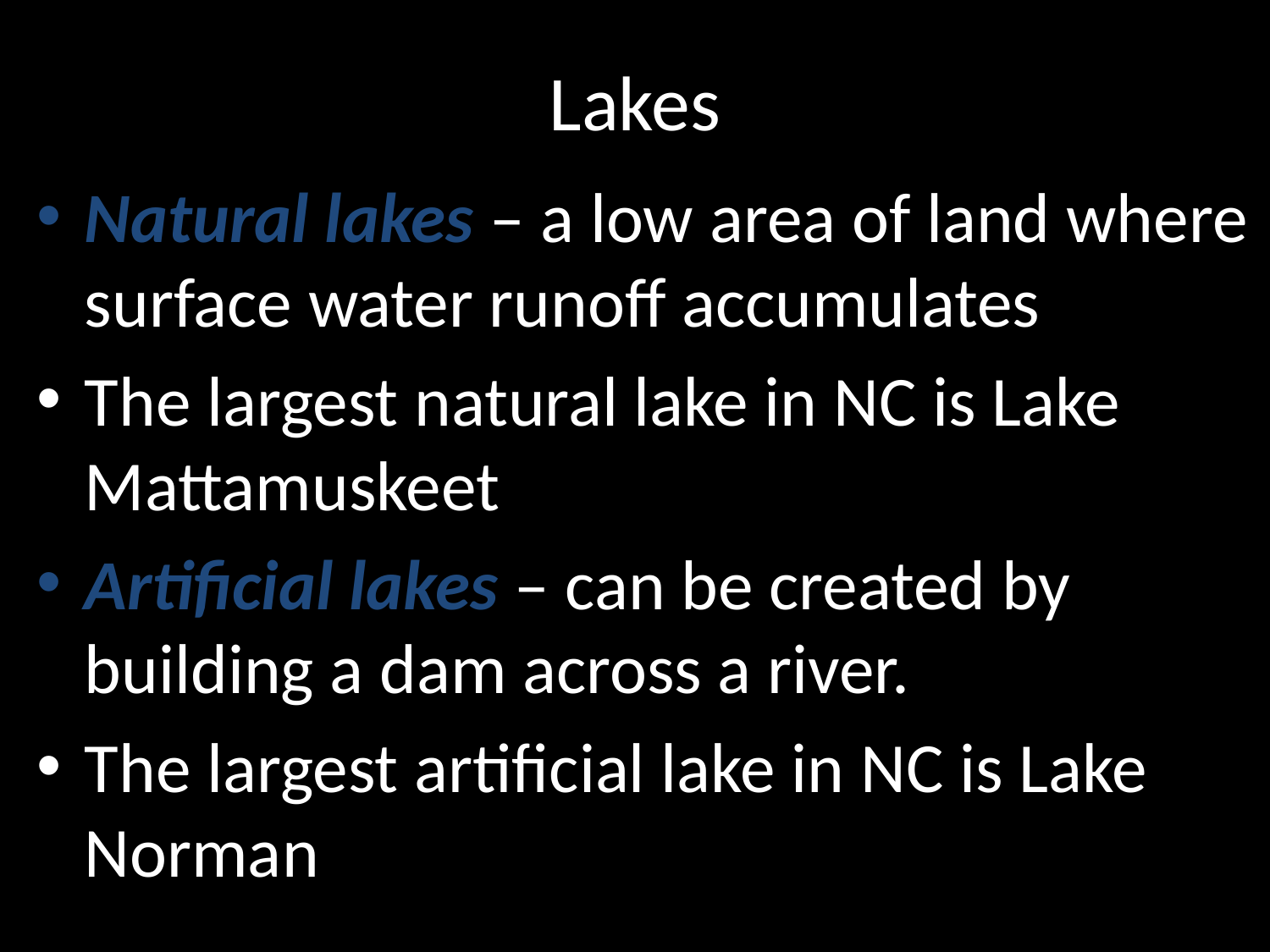

# Lakes
Natural lakes – a low area of land where surface water runoff accumulates
The largest natural lake in NC is Lake Mattamuskeet
Artificial lakes – can be created by building a dam across a river.
The largest artificial lake in NC is Lake Norman